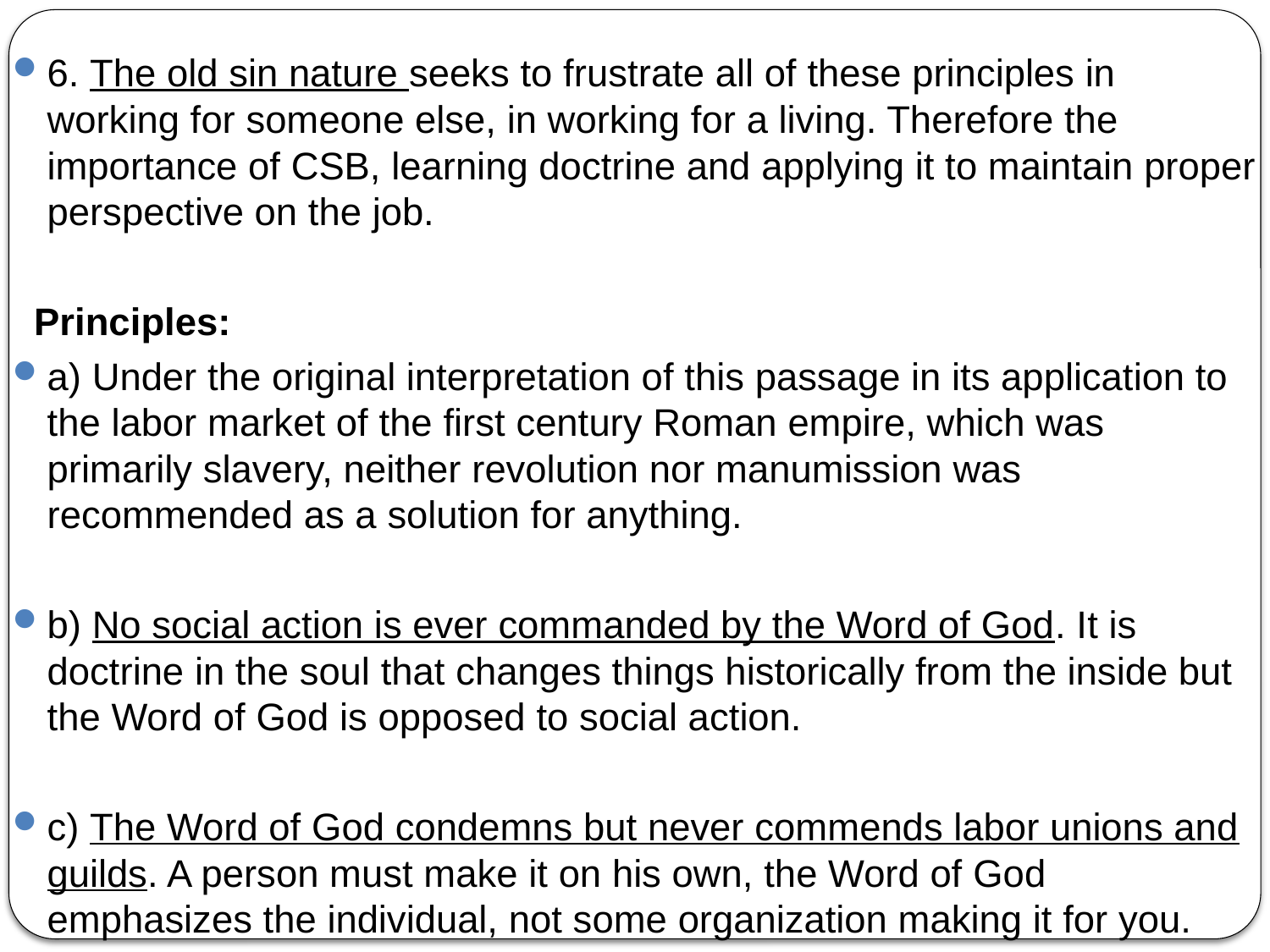

6. The old sin nature seeks to frustrate all of these principles in working for someone else, in working for a living. Therefore the importance of CSB, learning doctrine and applying it to maintain proper perspective on the job.

  Principles:
a) Under the original interpretation of this passage in its application to the labor market of the first century Roman empire, which was primarily slavery, neither revolution nor manumission was recommended as a solution for anything.

b) No social action is ever commanded by the Word of God. It is doctrine in the soul that changes things historically from the inside but the Word of God is opposed to social action.

c) The Word of God condemns but never commends labor unions and guilds. A person must make it on his own, the Word of God emphasizes the individual, not some organization making it for you.